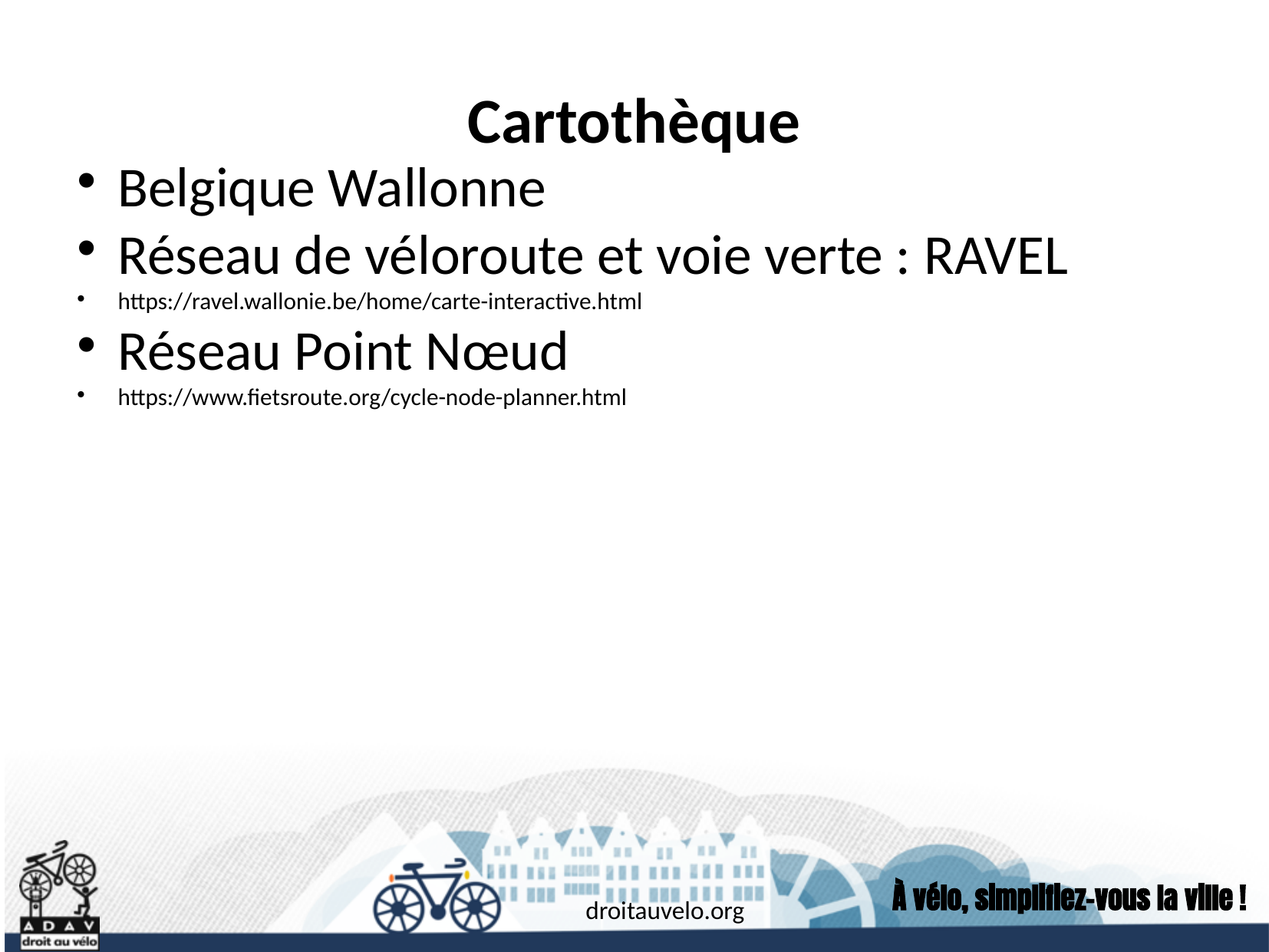

Cartothèque
Belgique Wallonne
Réseau de véloroute et voie verte : RAVEL
https://ravel.wallonie.be/home/carte-interactive.html
Réseau Point Nœud
https://www.fietsroute.org/cycle-node-planner.html